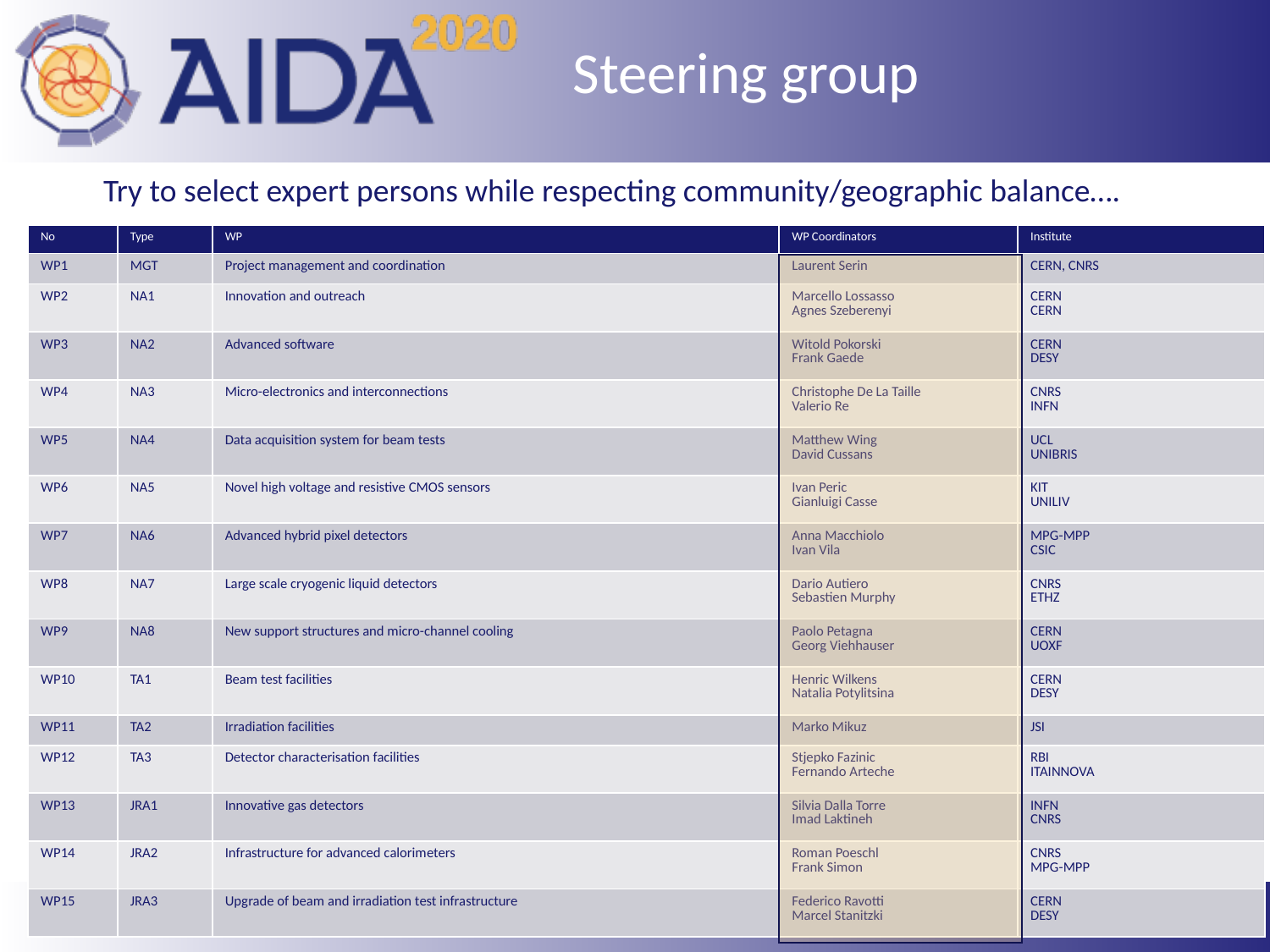

# Steering group
Try to select expert persons while respecting community/geographic balance….
| No | Type | WP | WP Coordinators | Institute |
| --- | --- | --- | --- | --- |
| WP1 | MGT | Project management and coordination | Laurent Serin | CERN, CNRS |
| WP2 | NA1 | Innovation and outreach | Marcello Lossasso Agnes Szeberenyi | CERN CERN |
| WP3 | NA2 | Advanced software | Witold Pokorski Frank Gaede | CERN DESY |
| WP4 | NA3 | Micro-electronics and interconnections | Christophe De La Taille Valerio Re | CNRS INFN |
| WP5 | NA4 | Data acquisition system for beam tests | Matthew Wing David Cussans | UCL UNIBRIS |
| WP6 | NA5 | Novel high voltage and resistive CMOS sensors | Ivan Peric Gianluigi Casse | KIT UNILIV |
| WP7 | NA6 | Advanced hybrid pixel detectors | Anna Macchiolo Ivan Vila | MPG-MPP CSIC |
| WP8 | NA7 | Large scale cryogenic liquid detectors | Dario Autiero Sebastien Murphy | CNRS ETHZ |
| WP9 | NA8 | New support structures and micro-channel cooling | Paolo Petagna Georg Viehhauser | CERN UOXF |
| WP10 | TA1 | Beam test facilities | Henric Wilkens Natalia Potylitsina | CERN DESY |
| WP11 | TA2 | Irradiation facilities | Marko Mikuz | JSI |
| WP12 | TA3 | Detector characterisation facilities | Stjepko Fazinic Fernando Arteche | RBI ITAINNOVA |
| WP13 | JRA1 | Innovative gas detectors | Silvia Dalla Torre Imad Laktineh | INFN CNRS |
| WP14 | JRA2 | Infrastructure for advanced calorimeters | Roman Poeschl Frank Simon | CNRS MPG-MPP |
| WP15 | JRA3 | Upgrade of beam and irradiation test infrastructure | Federico Ravotti Marcel Stanitzki | CERN DESY |

AIDA-2020 kick-off
18
June 3rd,  2015